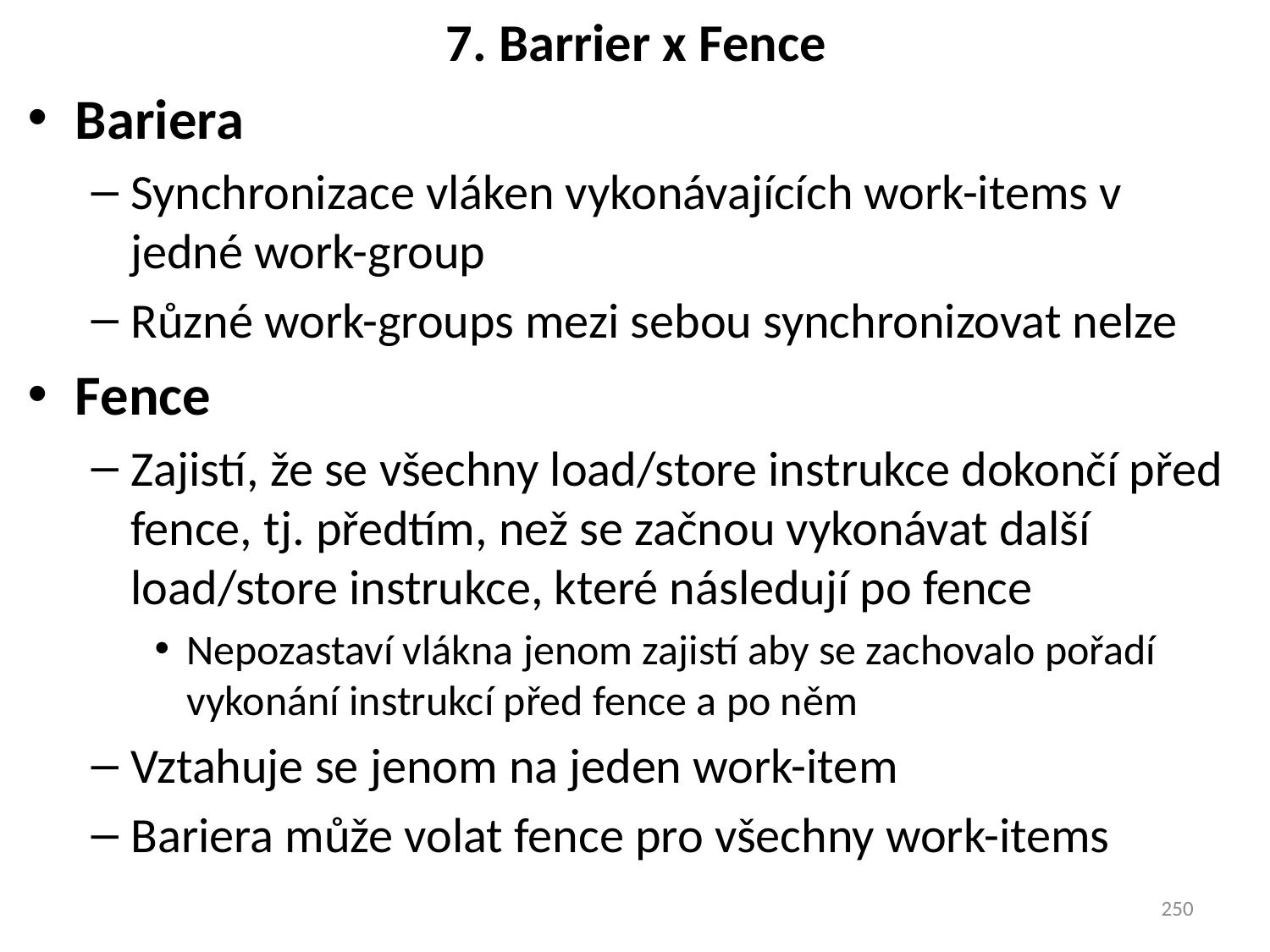

# 7. Barrier x Fence
Bariera
Synchronizace vláken vykonávajících work-items v jedné work-group
Různé work-groups mezi sebou synchronizovat nelze
Fence
Zajistí, že se všechny load/store instrukce dokončí před fence, tj. předtím, než se začnou vykonávat další load/store instrukce, které následují po fence
Nepozastaví vlákna jenom zajistí aby se zachovalo pořadí vykonání instrukcí před fence a po něm
Vztahuje se jenom na jeden work-item
Bariera může volat fence pro všechny work-items
250